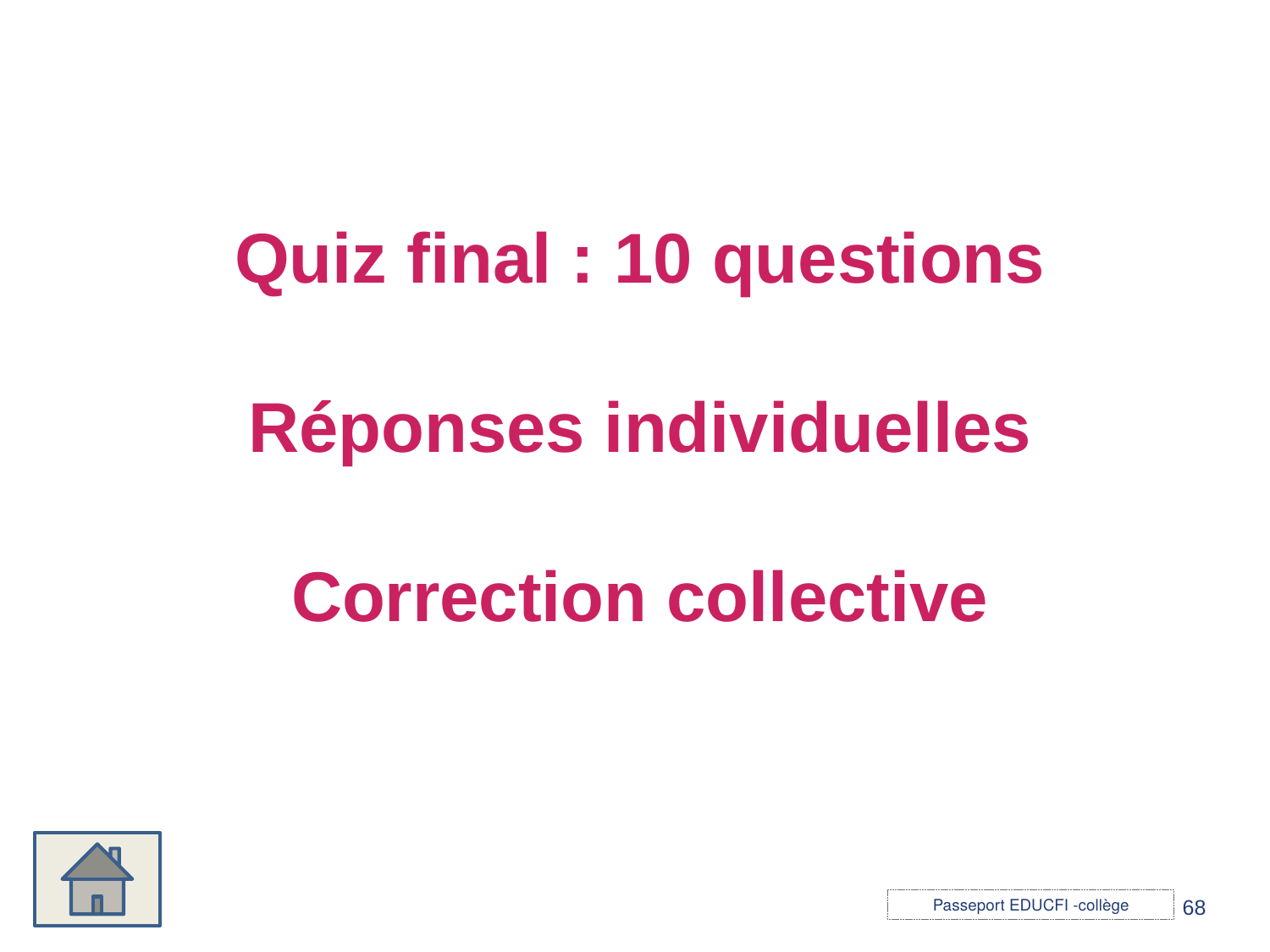

Quiz final : 10 questions

Réponses individuelles

Correction collective

68
Passeport EDUCFI -collège